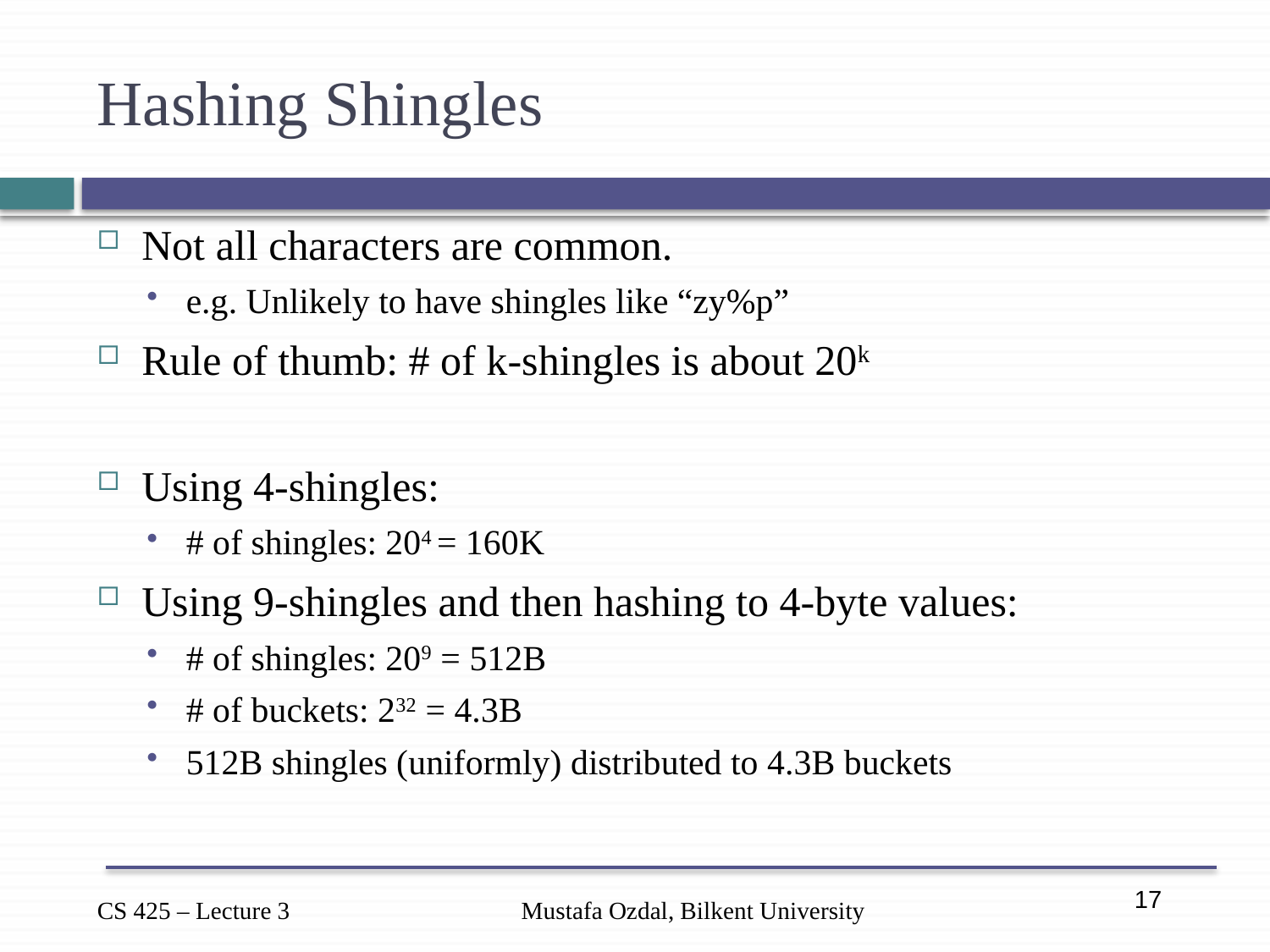

# Hashing Shingles
Not all characters are common.
e.g. Unlikely to have shingles like “zy%p”
Rule of thumb: # of k-shingles is about 20k

Using 4-shingles:
# of shingles: 204 = 160K
Using 9-shingles and then hashing to 4-byte values:
# of shingles: 209 = 512B
# of buckets: 232 = 4.3B
512B shingles (uniformly) distributed to 4.3B buckets

Mustafa Ozdal, Bilkent University